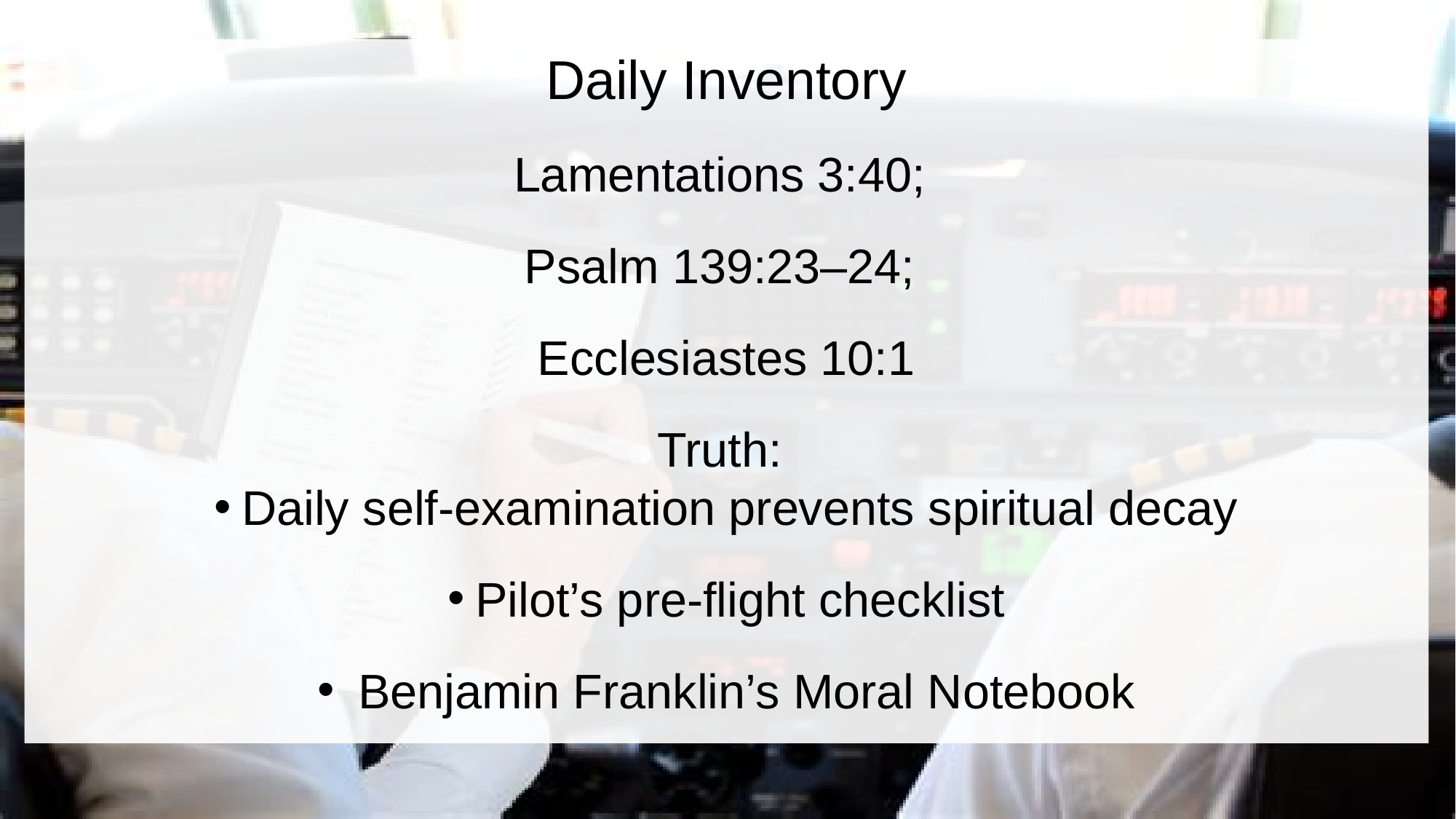

Daily Inventory
Lamentations 3:40;
Psalm 139:23–24;
Ecclesiastes 10:1
Truth:
Daily self‑examination prevents spiritual decay
Pilot’s pre‑flight checklist
 Benjamin Franklin’s Moral Notebook